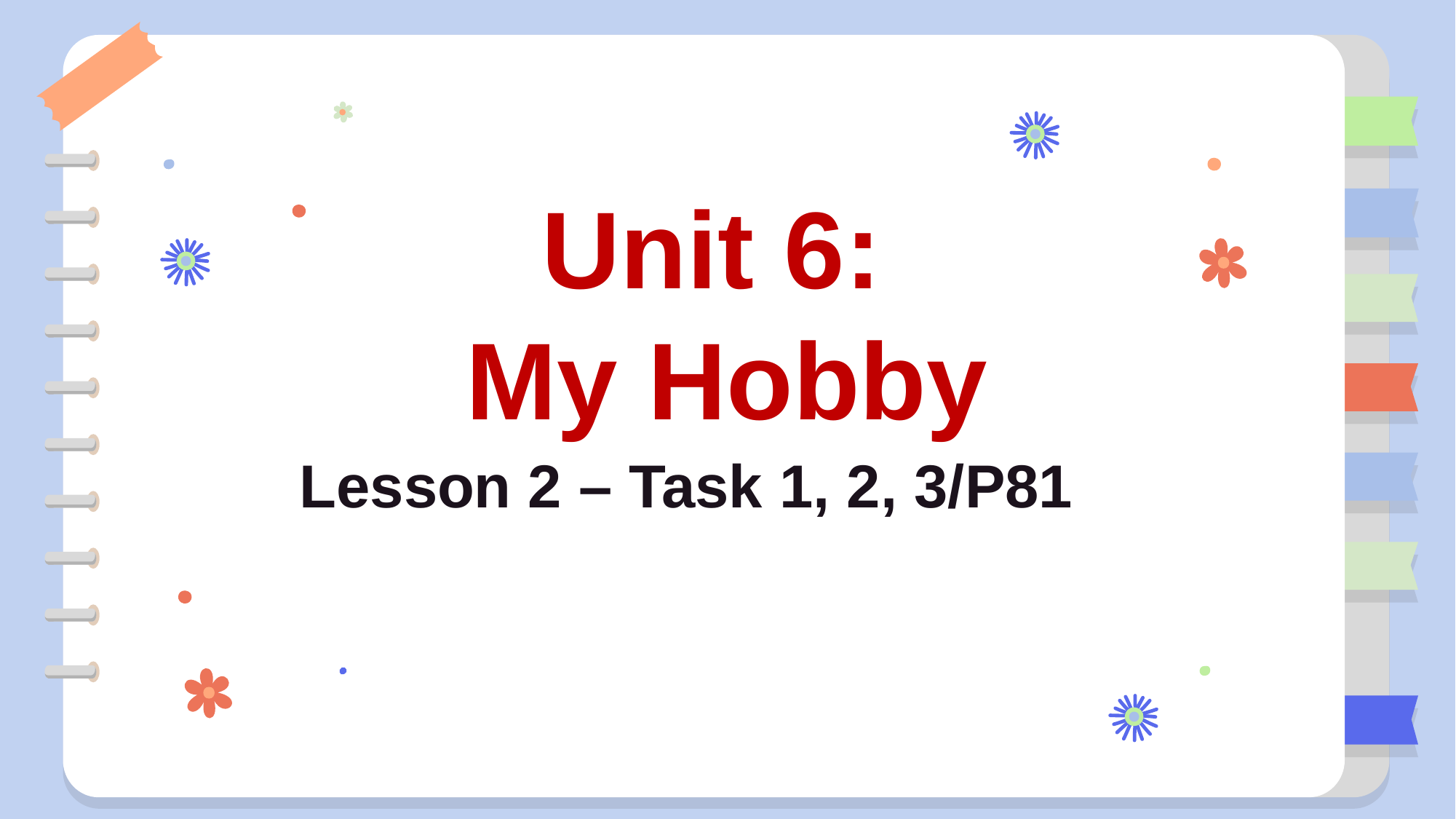

Unit 6:
My Hobby
Lesson 2 – Task 1, 2, 3/P81